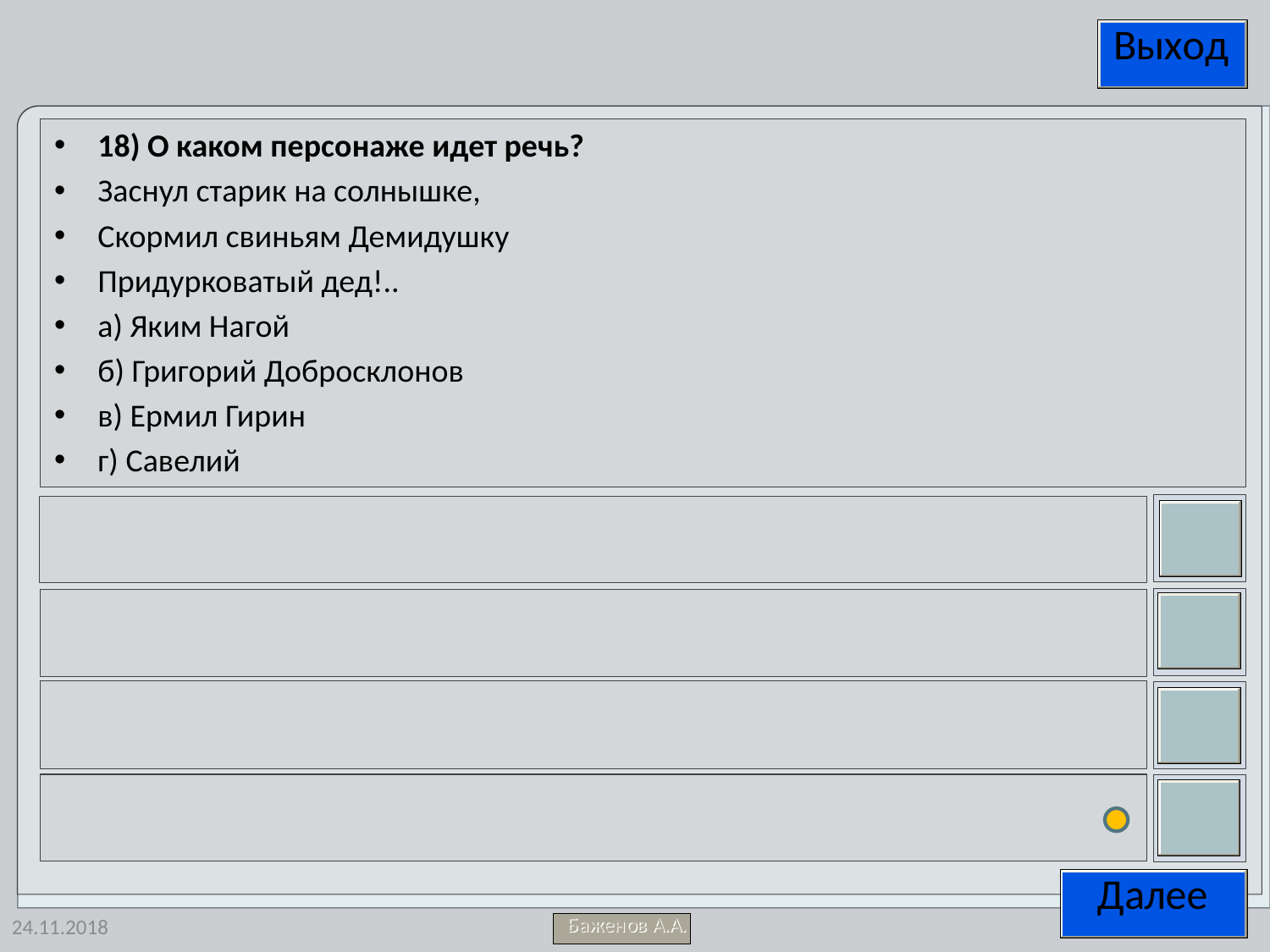

18) О каком персонаже идет речь?
Заснул старик на солнышке,
Скормил свиньям Демидушку
Придурковатый дед!..
а) Яким Нагой
б) Григорий Добросклонов
в) Ермил Гирин
г) Савелий

24.11.2018